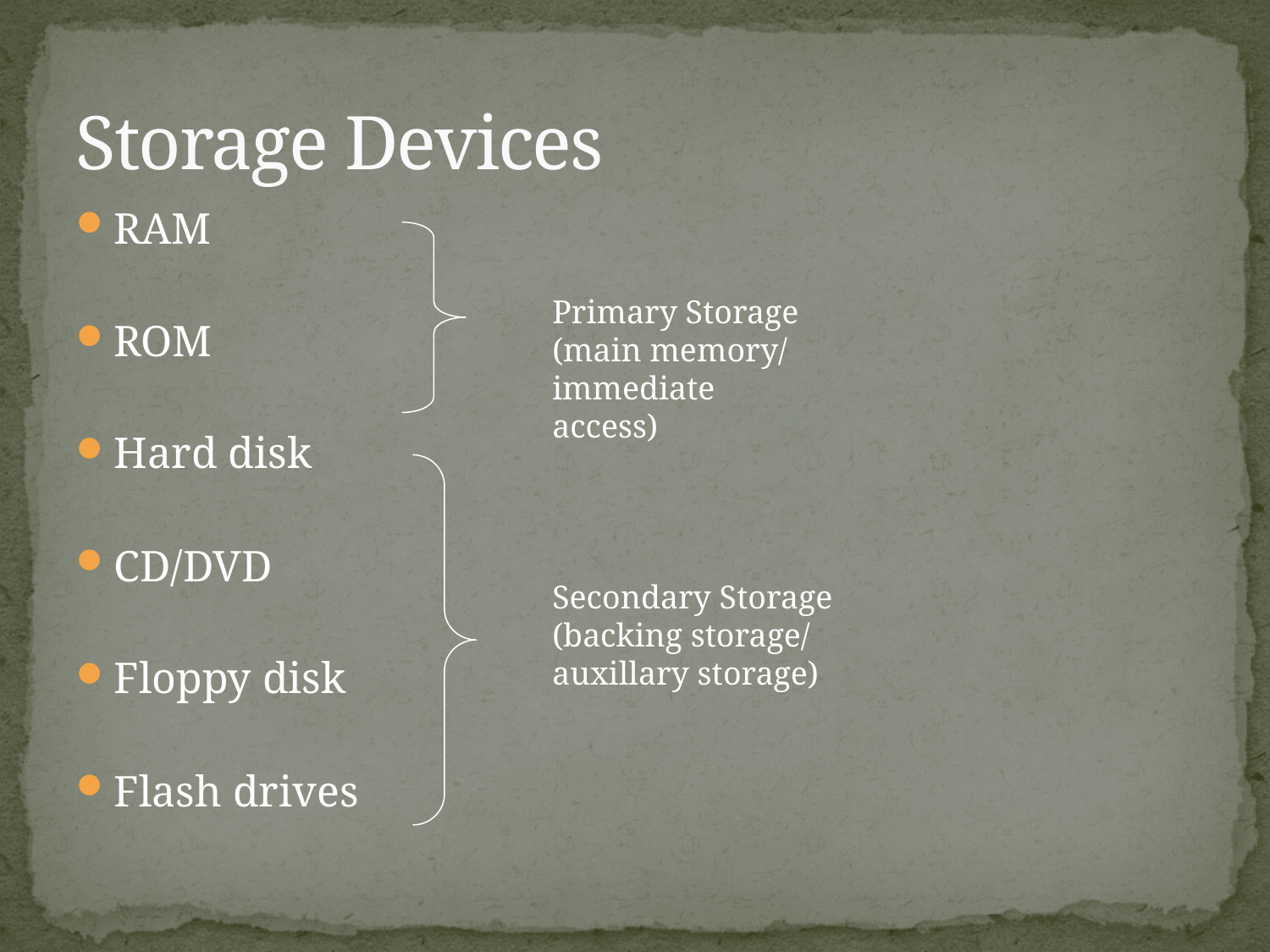

# Storage Devices
RAM

ROM

Hard disk

CD/DVD

Floppy disk

Flash drives

Primary Storage (main memory/ immediate access)

Secondary Storage (backing storage/ auxillary storage)